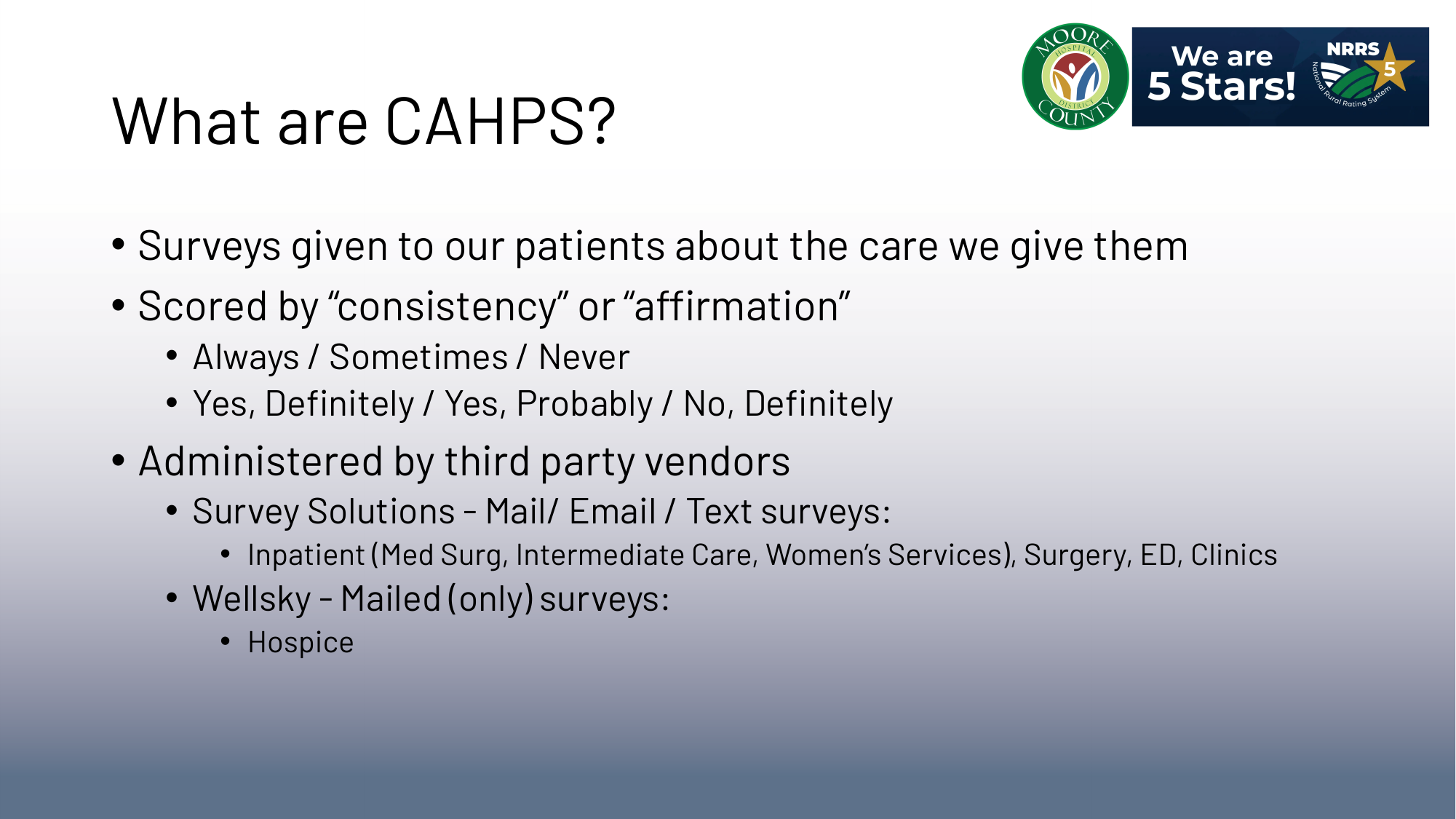

# What are CAHPS?
Surveys given to our patients about the care we give them
Scored by “consistency” or “affirmation”
Always / Sometimes / Never
Yes, Definitely / Yes, Probably / No, Definitely
Administered by third party vendors
Survey Solutions - Mail/ Email / Text surveys:
Inpatient (Med Surg, Intermediate Care, Women’s Services), Surgery, ED, Clinics
Wellsky - Mailed (only) surveys:
Hospice